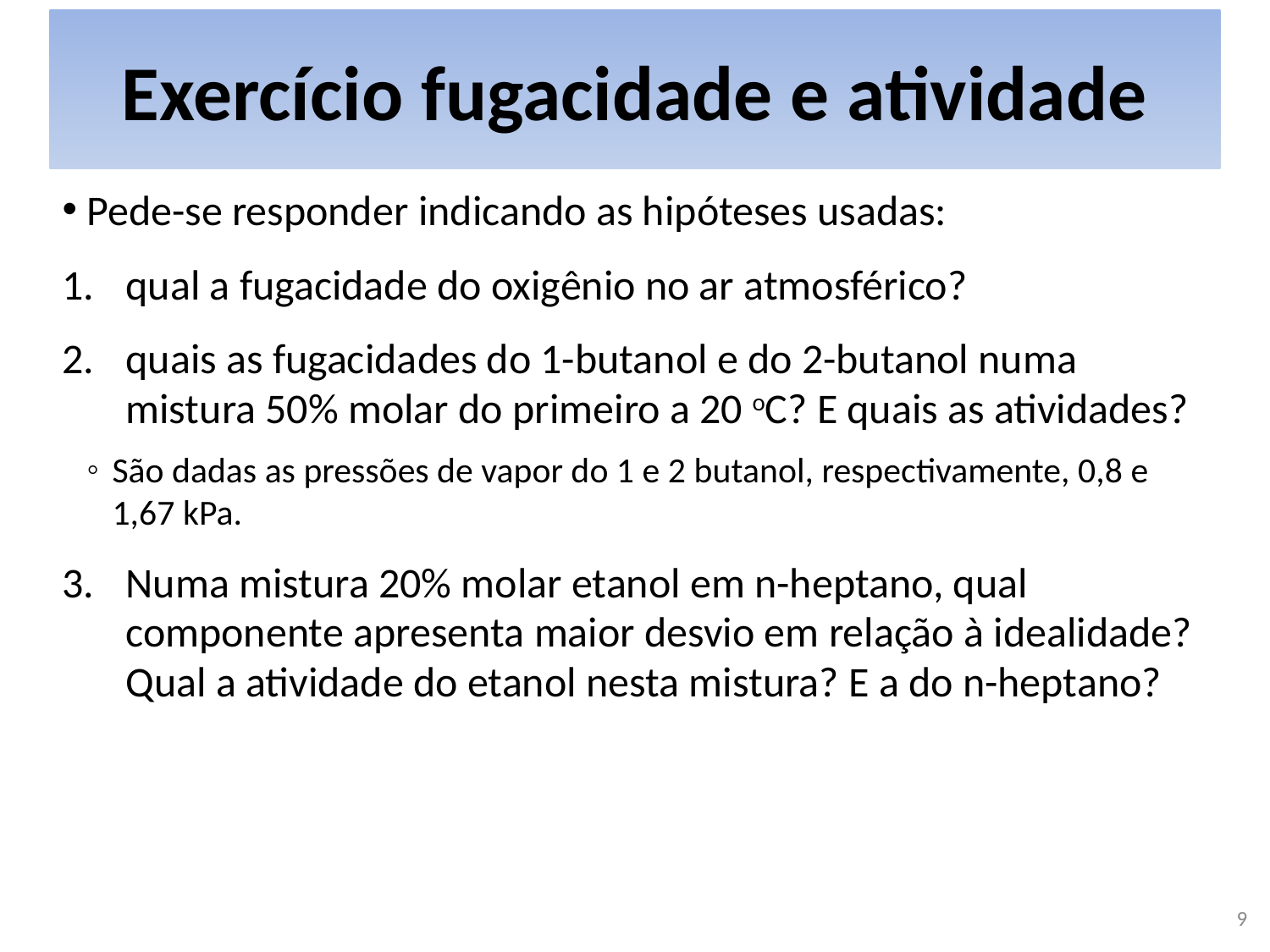

# Exercício fugacidade e atividade
Pede-se responder indicando as hipóteses usadas:
qual a fugacidade do oxigênio no ar atmosférico?
quais as fugacidades do 1-butanol e do 2-butanol numa mistura 50% molar do primeiro a 20 oC? E quais as atividades?
São dadas as pressões de vapor do 1 e 2 butanol, respectivamente, 0,8 e 1,67 kPa.
Numa mistura 20% molar etanol em n-heptano, qual componente apresenta maior desvio em relação à idealidade? Qual a atividade do etanol nesta mistura? E a do n-heptano?

9